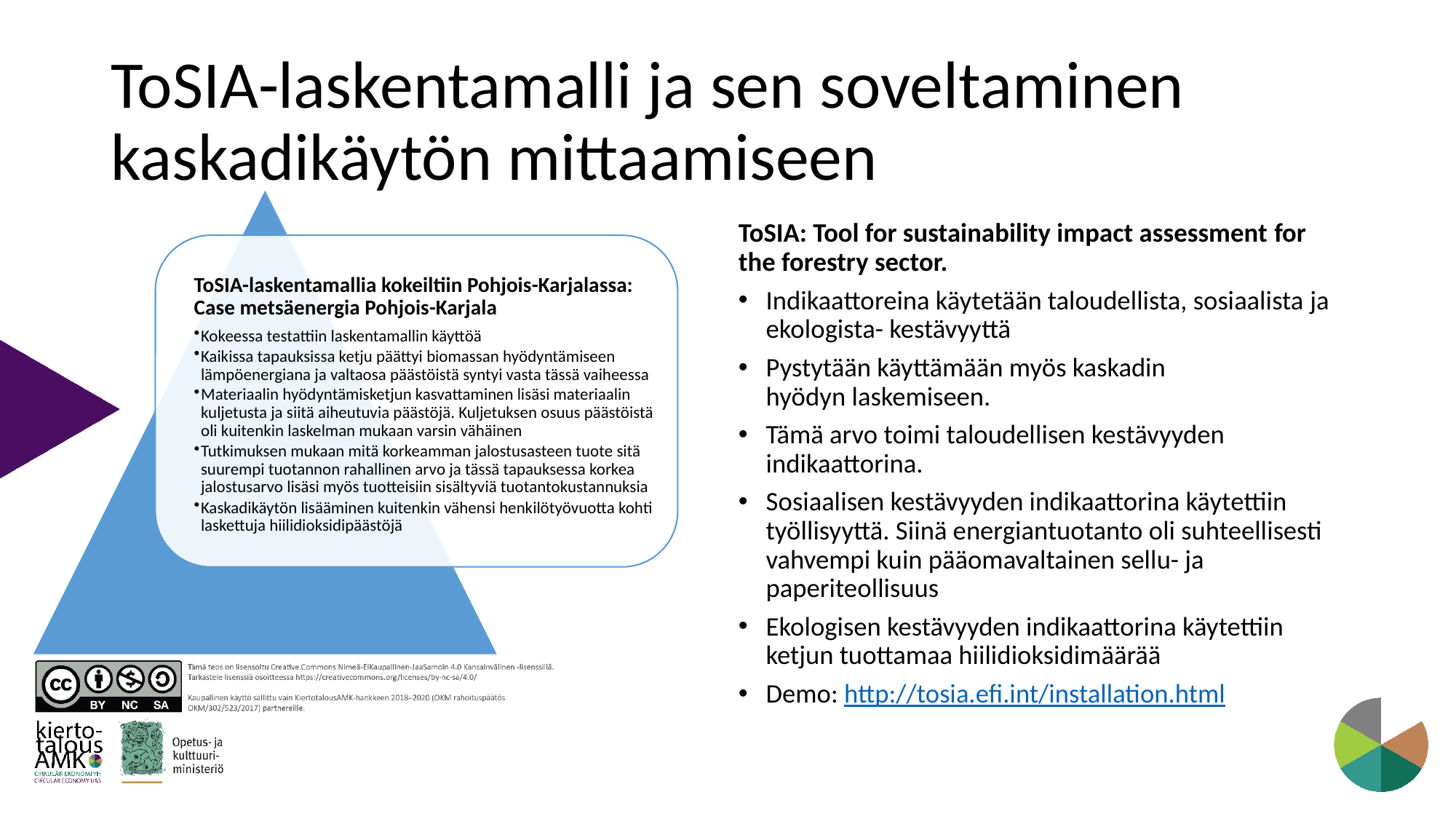

# ToSIA-laskentamalli ja sen soveltaminen kaskadikäytön mittaamiseen
ToSIA-laskentamallia kokeiltiin Pohjois-Karjalassa: Case metsäenergia Pohjois-Karjala
Kokeessa testattiin laskentamallin käyttöä
Kaikissa tapauksissa ketju päättyi biomassan hyödyntämiseen lämpöenergiana ja valtaosa päästöistä syntyi vasta tässä vaiheessa
Materiaalin hyödyntämisketjun kasvattaminen lisäsi materiaalin kuljetusta ja siitä aiheutuvia päästöjä. Kuljetuksen osuus päästöistä oli kuitenkin laskelman mukaan varsin vähäinen
Tutkimuksen mukaan mitä korkeamman jalostusasteen tuote sitä suurempi tuotannon rahallinen arvo ja tässä tapauksessa korkea jalostusarvo lisäsi myös tuotteisiin sisältyviä tuotantokustannuksia
Kaskadikäytön lisääminen kuitenkin vähensi henkilötyövuotta kohti laskettuja hiilidioksidipäästöjä
ToSIA: Tool for sustainability impact assessment for the forestry sector.
Indikaattoreina käytetään taloudellista, sosiaalista ja ekologista- kestävyyttä
Pystytään käyttämään myös kaskadin hyödyn laskemiseen.
Tämä arvo toimi taloudellisen kestävyyden indikaattorina.
Sosiaalisen kestävyyden indikaattorina käytettiin työllisyyttä. Siinä energiantuotanto oli suhteellisesti vahvempi kuin pääomavaltainen sellu- ja paperiteollisuus
Ekologisen kestävyyden indikaattorina käytettiin ketjun tuottamaa hiilidioksidimäärää
Demo: http://tosia.efi.int/installation.html